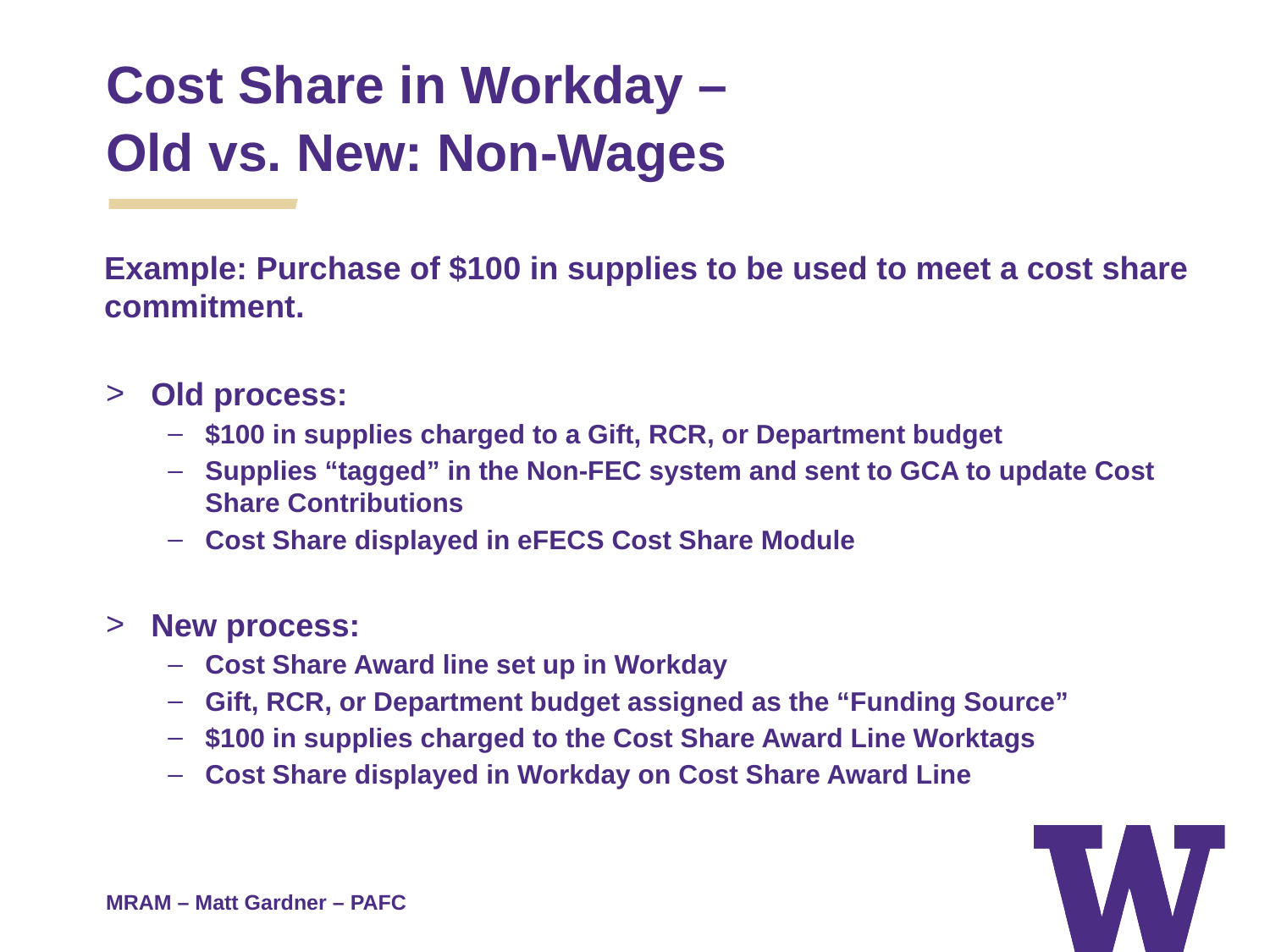

Cost Share in Workday –
Old vs. New: Non-Wages
Example: Purchase of $100 in supplies to be used to meet a cost share commitment.

Old process:
$100 in supplies charged to a Gift, RCR, or Department budget
Supplies “tagged” in the Non-FEC system and sent to GCA to update Cost Share Contributions
Cost Share displayed in eFECS Cost Share Module

New process:
Cost Share Award line set up in Workday
Gift, RCR, or Department budget assigned as the “Funding Source”
$100 in supplies charged to the Cost Share Award Line Worktags
Cost Share displayed in Workday on Cost Share Award Line

MRAM – Matt Gardner – PAFC